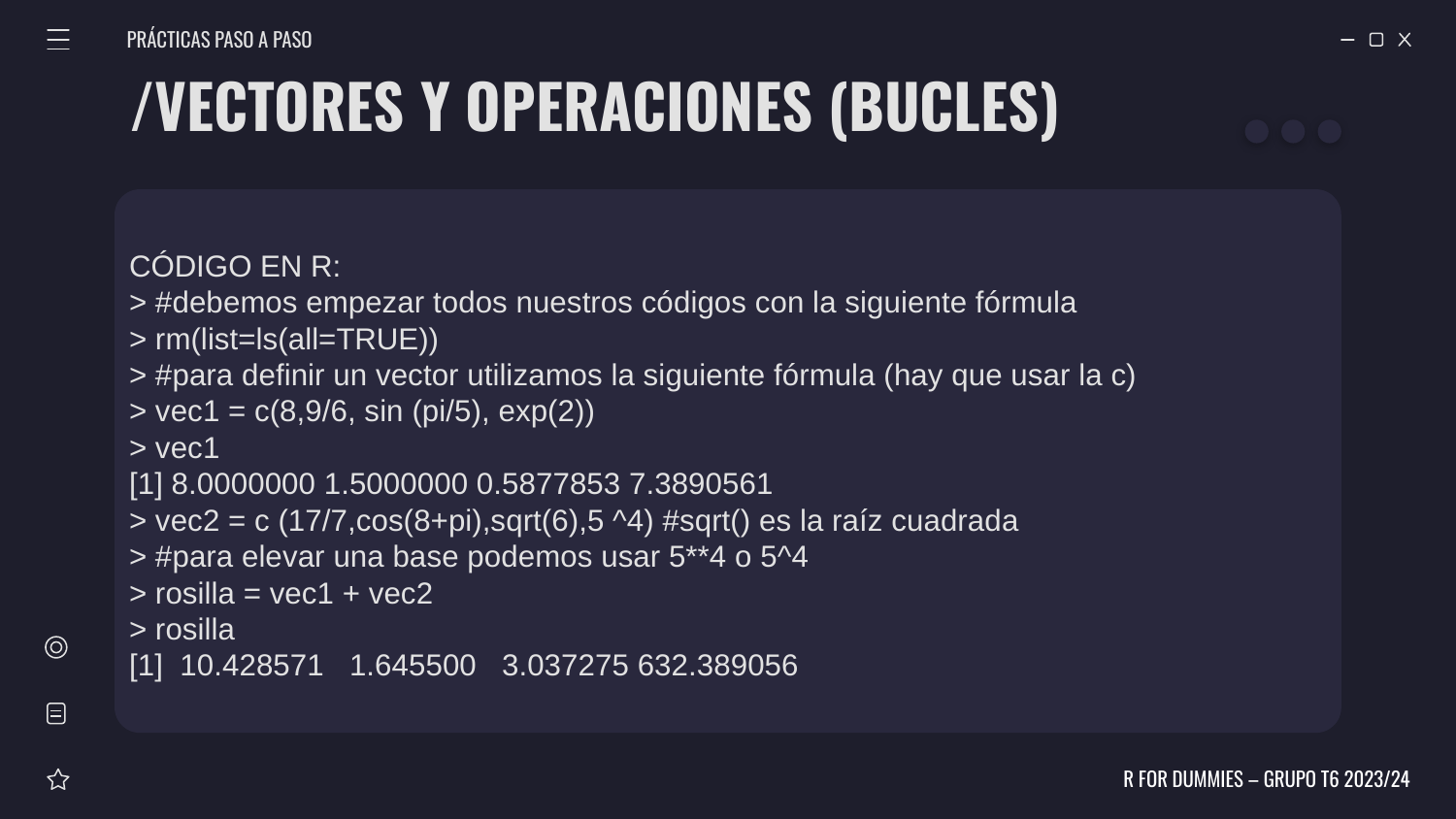

PRÁCTICAS PASO A PASO

# /VECTORES Y OPERACIONES (BUCLES)

CÓDIGO EN R:
> #debemos empezar todos nuestros códigos con la siguiente fórmula
> rm(list=ls(all=TRUE))
> #para definir un vector utilizamos la siguiente fórmula (hay que usar la c)
> vec1 = c(8,9/6, sin (pi/5), exp(2))
> vec1
[1] 8.0000000 1.5000000 0.5877853 7.3890561
> vec2 = c (17/7,cos(8+pi),sqrt(6),5 ^4) #sqrt() es la raíz cuadrada
> #para elevar una base podemos usar 5**4 o 5^4
> rosilla = vec1 + vec2
> rosilla
[1]  10.428571   1.645500   3.037275 632.389056

R FOR DUMMIES – GRUPO T6 2023/24